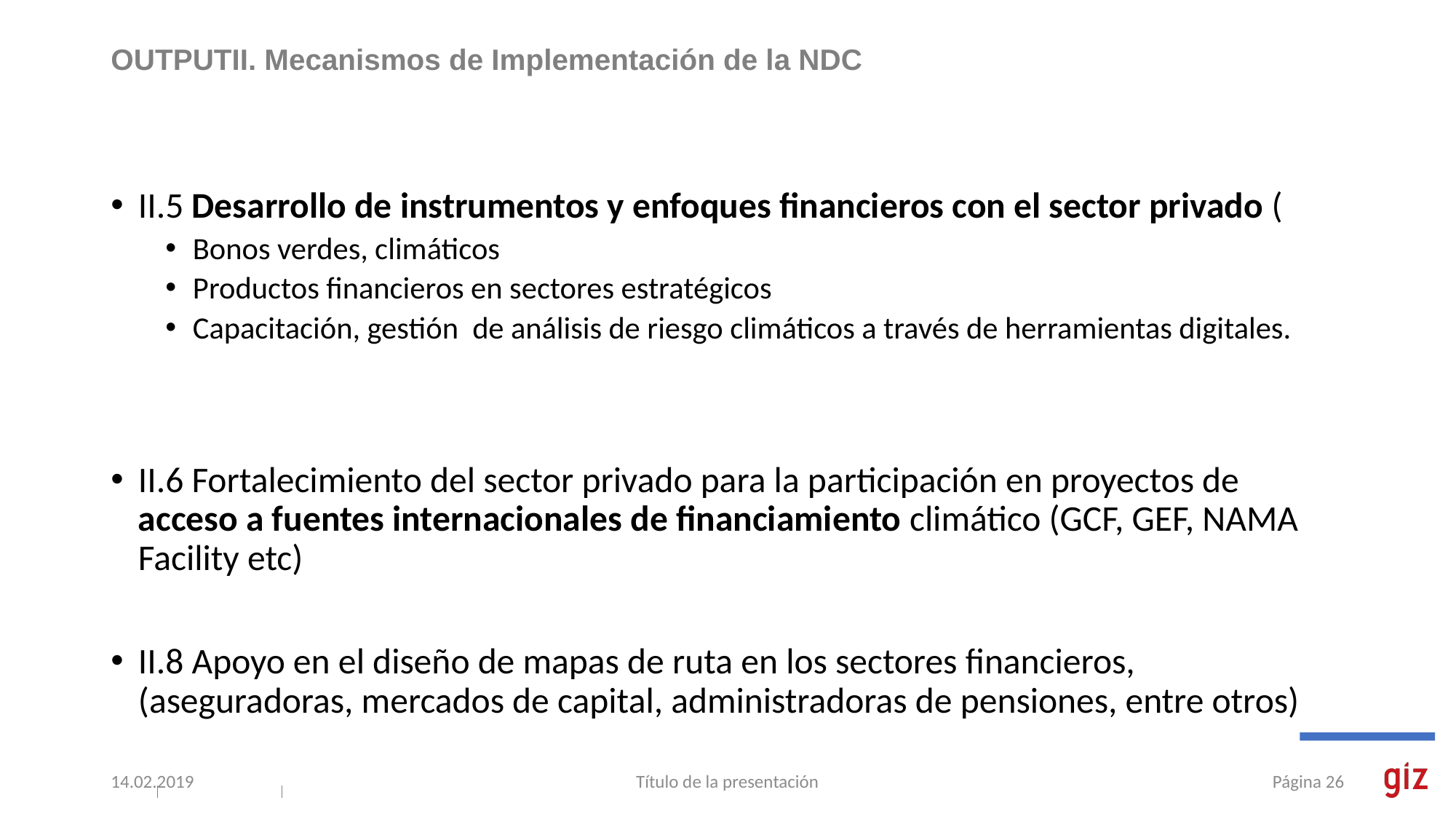

# OUTPUTII. Mecanismos de Implementación de la NDC

II.5 Desarrollo de instrumentos y enfoques financieros con el sector privado (
Bonos verdes, climáticos
Productos financieros en sectores estratégicos
Capacitación, gestión  de análisis de riesgo climáticos a través de herramientas digitales.

II.6 Fortalecimiento del sector privado para la participación en proyectos de acceso a fuentes internacionales de financiamiento climático (GCF, GEF, NAMA Facility etc)

II.8 Apoyo en el diseño de mapas de ruta en los sectores financieros, (aseguradoras, mercados de capital, administradoras de pensiones, entre otros)
14.02.2019
Título de la presentación
Página 26